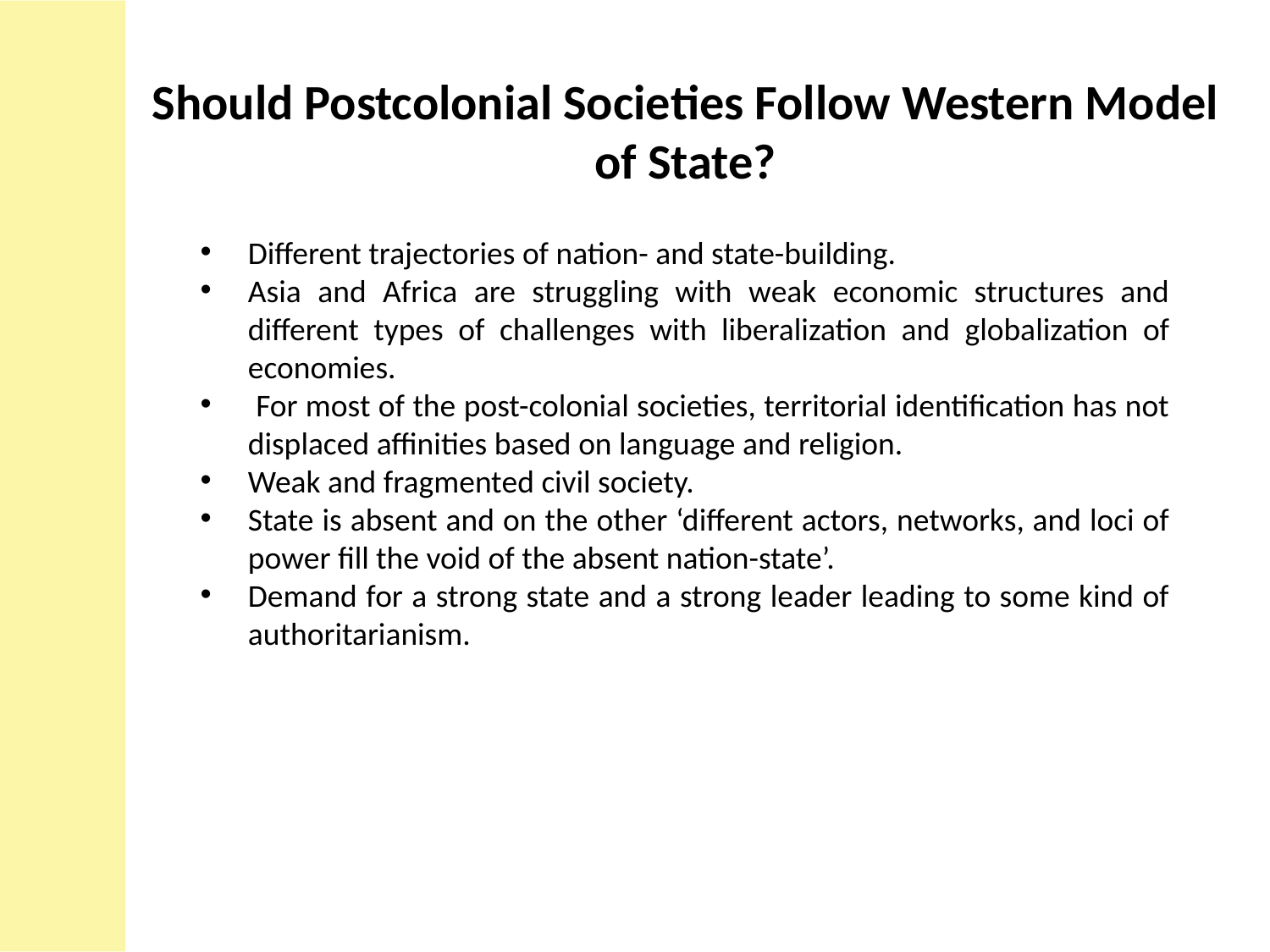

Should Postcolonial Societies Follow Western Model of State?
Different trajectories of nation- and state-building.
Asia and Africa are struggling with weak economic structures and different types of challenges with liberalization and globalization of economies.
 For most of the post-colonial societies, territorial identification has not displaced affinities based on language and religion.
Weak and fragmented civil society.
State is absent and on the other ‘different actors, networks, and loci of power fill the void of the absent nation-state’.
Demand for a strong state and a strong leader leading to some kind of authoritarianism.